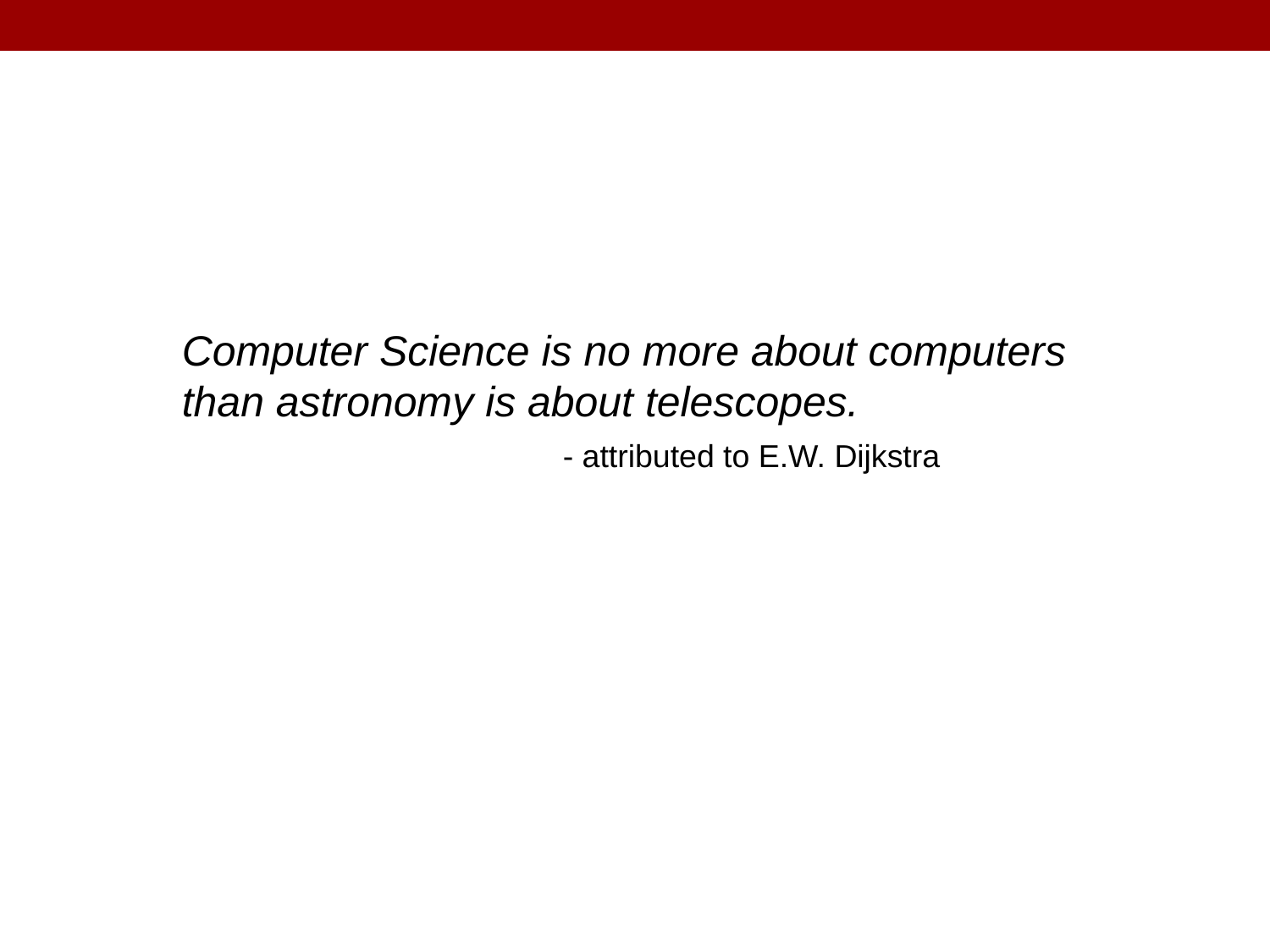

Computer Science is no more about computers than astronomy is about telescopes.
			- attributed to E.W. Dijkstra